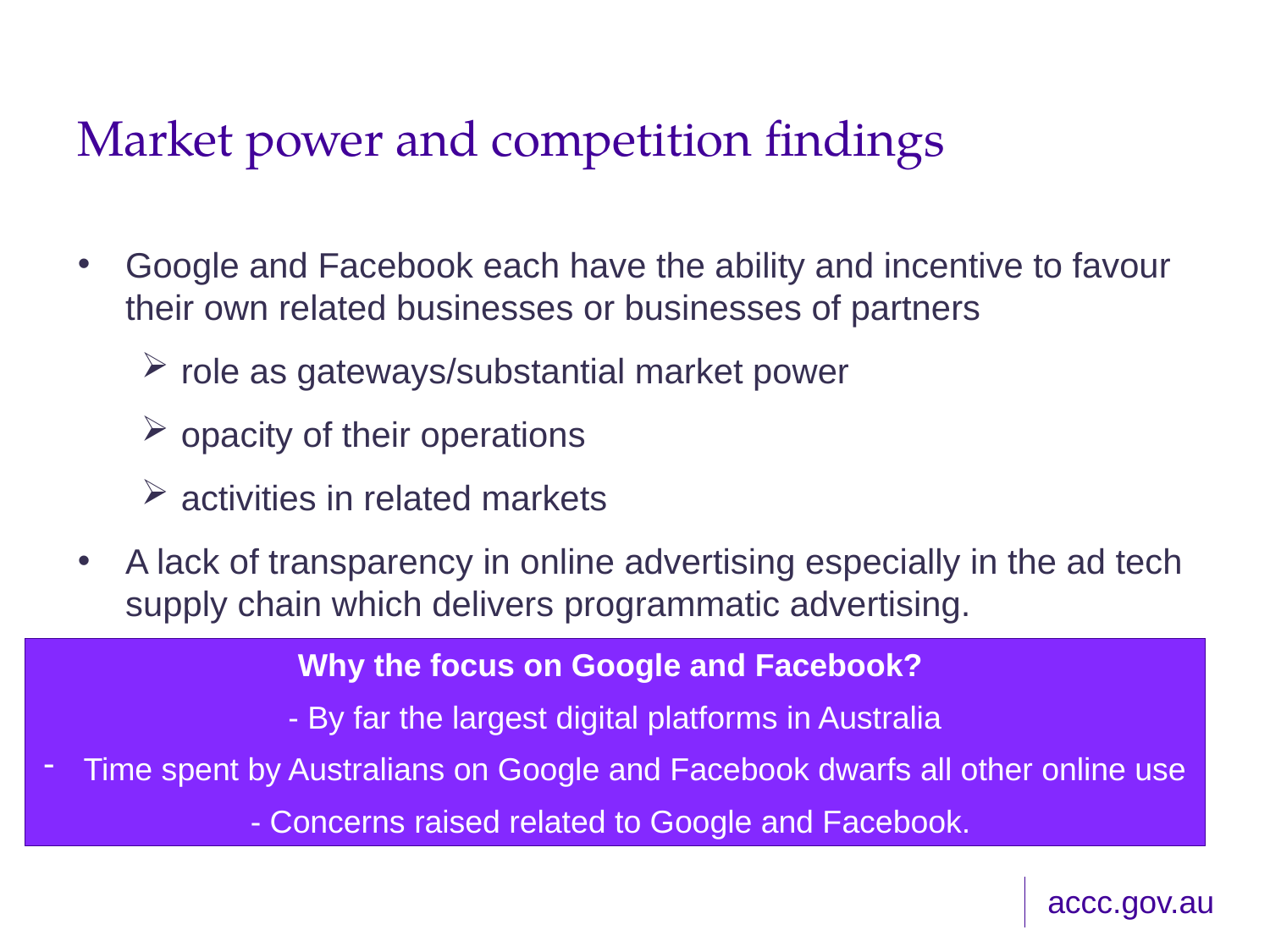

# Market power and competition findings
Google and Facebook each have the ability and incentive to favour their own related businesses or businesses of partners
role as gateways/substantial market power
opacity of their operations
activities in related markets
A lack of transparency in online advertising especially in the ad tech supply chain which delivers programmatic advertising.

Why the focus on Google and Facebook?
- By far the largest digital platforms in Australia
Time spent by Australians on Google and Facebook dwarfs all other online use
- Concerns raised related to Google and Facebook.